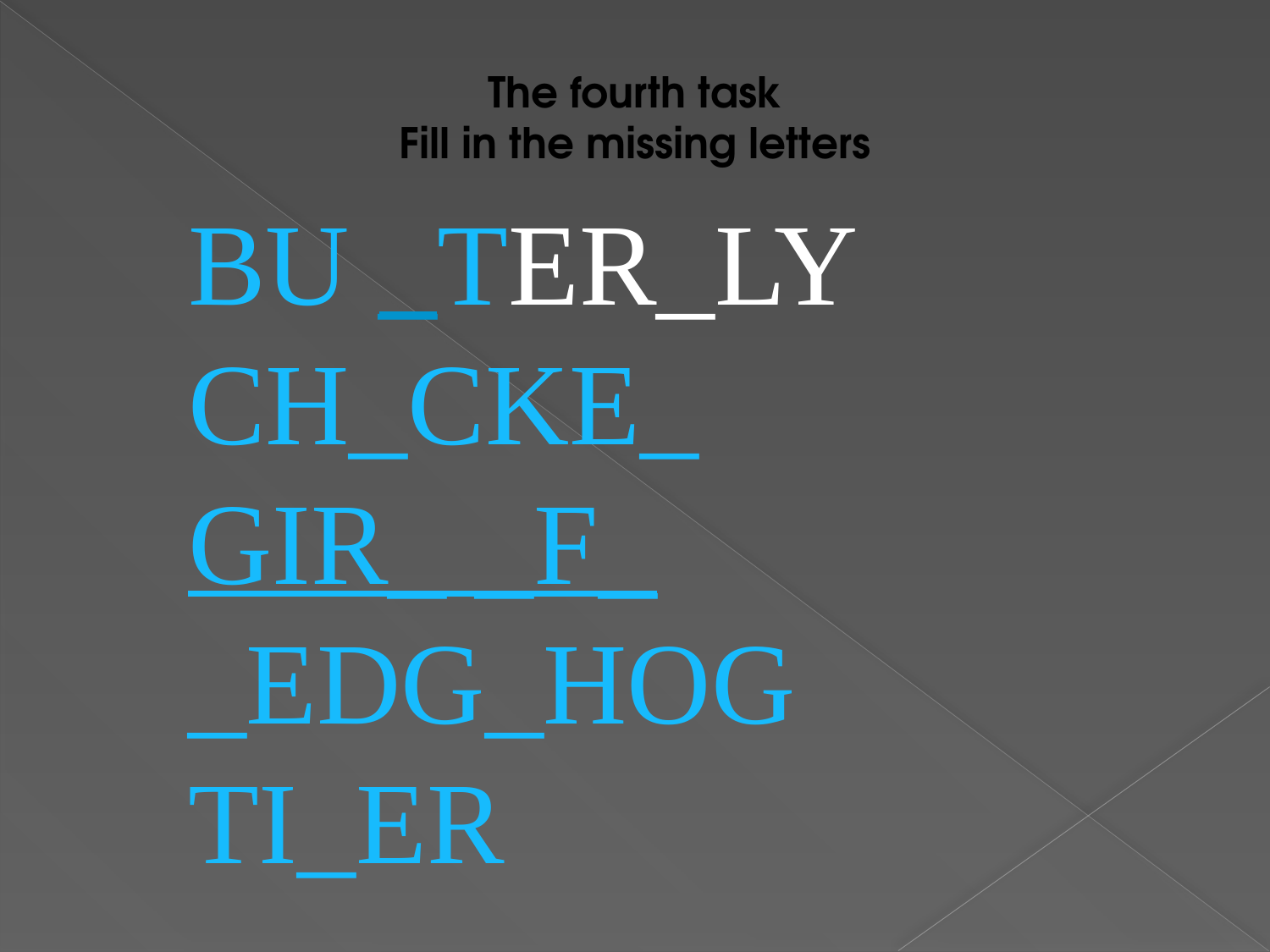

BU _TER_LY
      CH_CKE_
      GIR_ _F_
      _EDG_HOG
      TI_ER
The fourth task
Fill in the missing letters